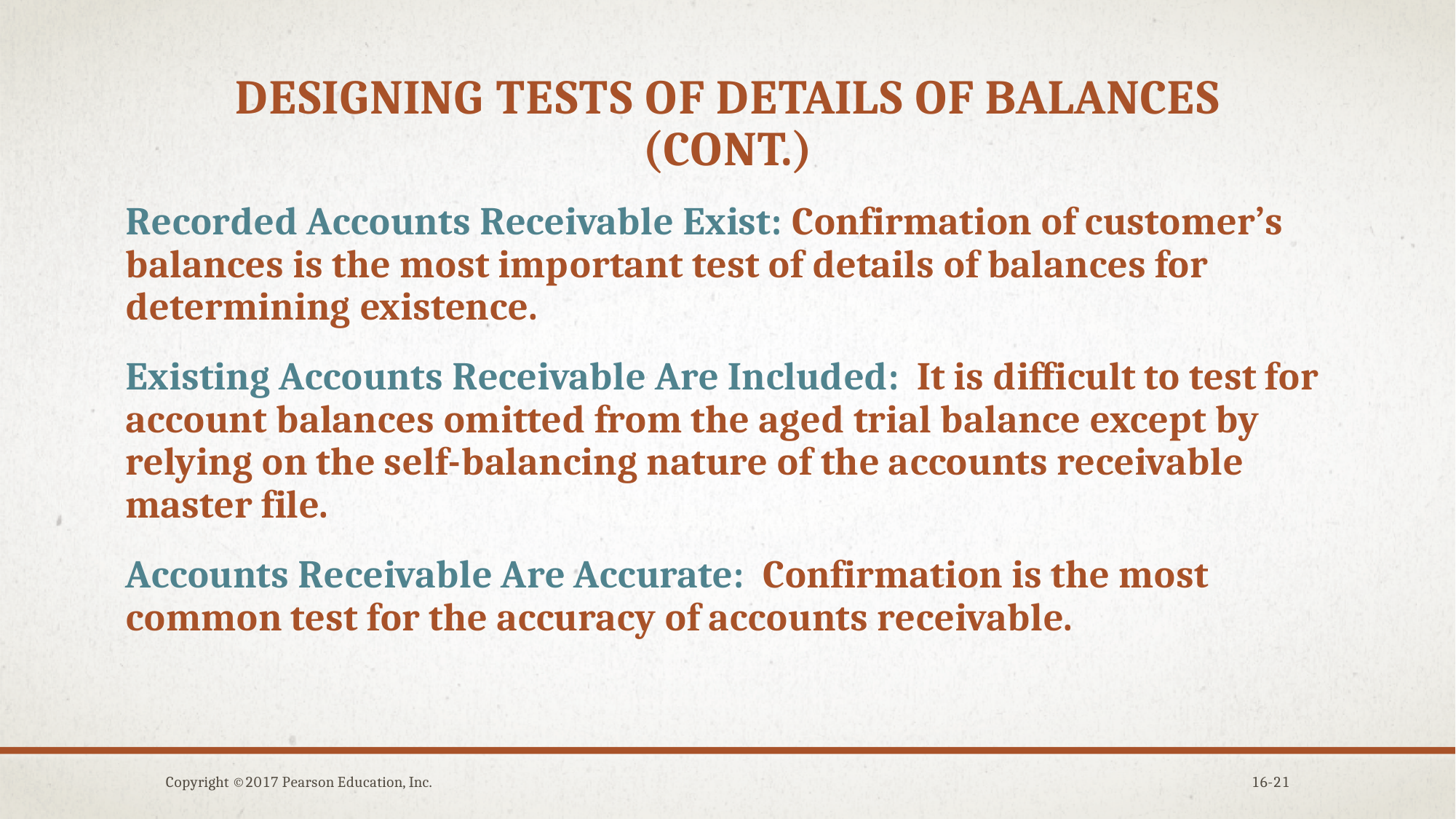

# Designing tests of details of balances (cont.)
Recorded Accounts Receivable Exist: Confirmation of customer’s balances is the most important test of details of balances for determining existence.
Existing Accounts Receivable Are Included:  It is difficult to test for account balances omitted from the aged trial balance except by relying on the self-balancing nature of the accounts receivable master file.
Accounts Receivable Are Accurate:  Confirmation is the most common test for the accuracy of accounts receivable.
Copyright ©2017 Pearson Education, Inc.
16-21